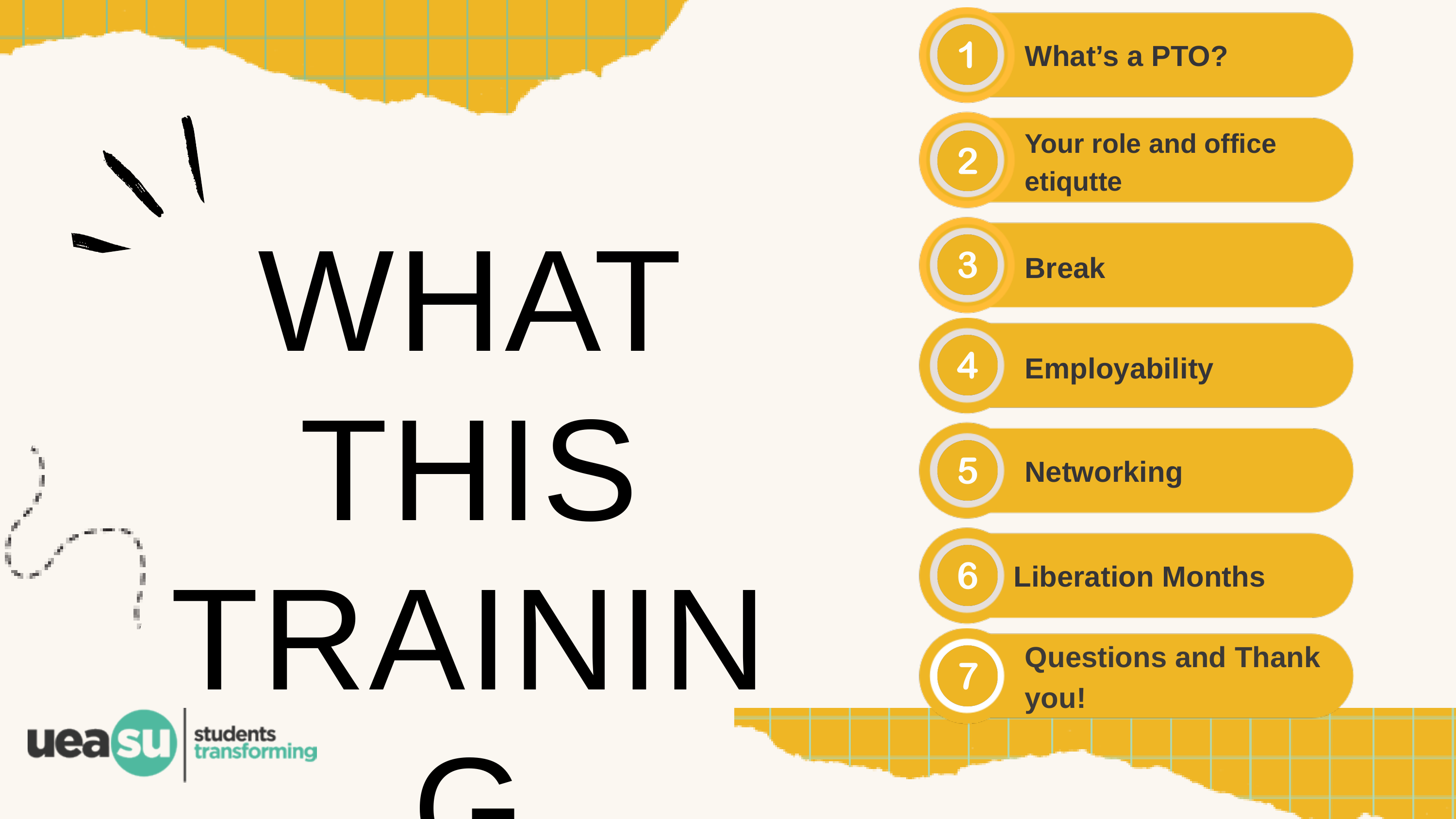

What’s a PTO?
Your role and office etiqutte

WHAT THIS TRAINING COVERS

Break

Employability

Networking

Trustee Boundaries

Liberation Months

Questions and Thank you!
How to handle SU crises